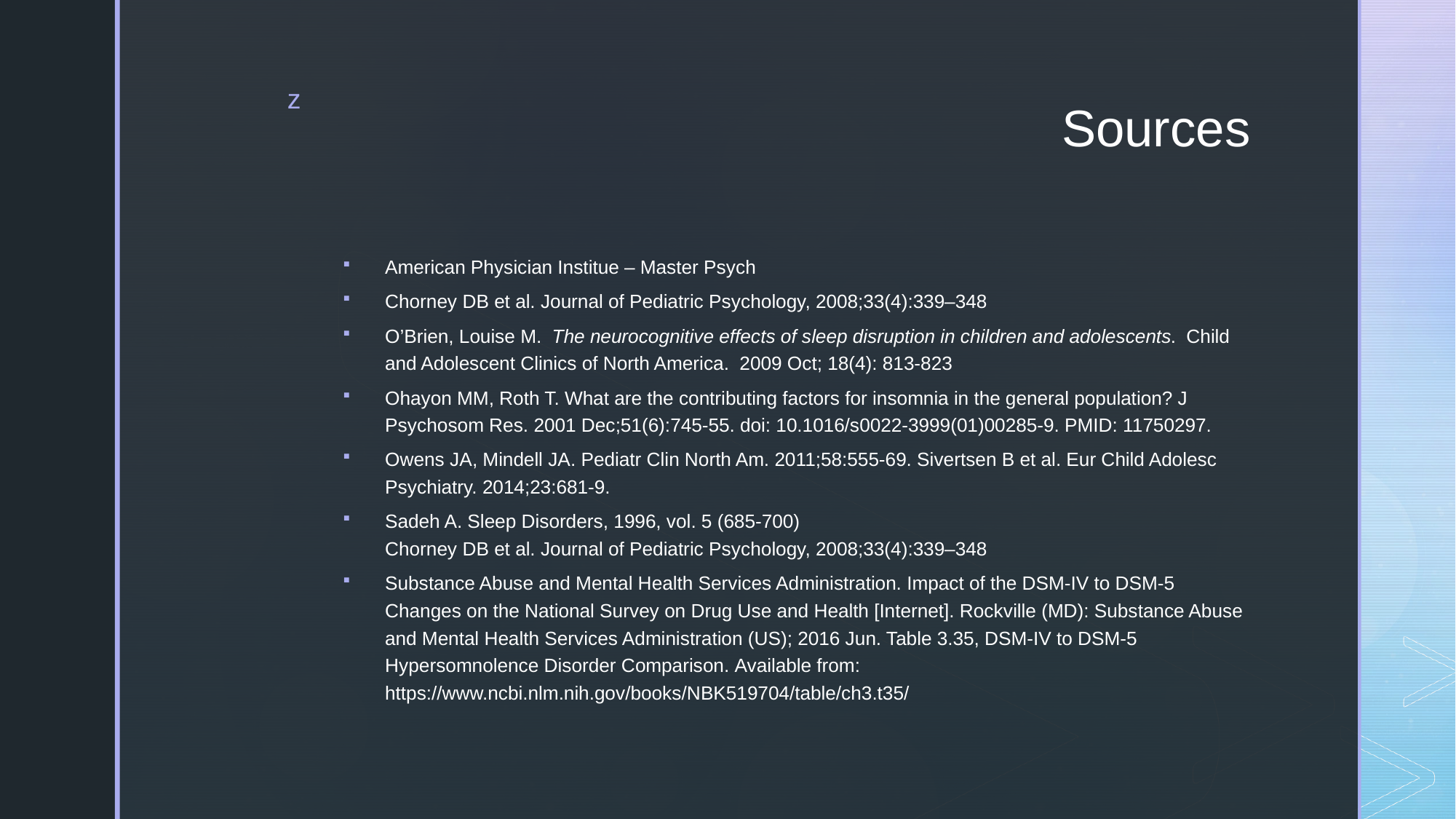

# Sources
American Physician Institue – Master Psych
Chorney DB et al. Journal of Pediatric Psychology, 2008;33(4):339–348
O’Brien, Louise M.  The neurocognitive effects of sleep disruption in children and adolescents.  Child and Adolescent Clinics of North America.  2009 Oct; 18(4): 813-823
Ohayon MM, Roth T. What are the contributing factors for insomnia in the general population? J Psychosom Res. 2001 Dec;51(6):745-55. doi: 10.1016/s0022-3999(01)00285-9. PMID: 11750297.
Owens JA, Mindell JA. Pediatr Clin North Am. 2011;58:555-69. Sivertsen B et al. Eur Child Adolesc Psychiatry. 2014;23:681-9.
Sadeh A. Sleep Disorders, 1996, vol. 5 (685-700)
Chorney DB et al. Journal of Pediatric Psychology, 2008;33(4):339–348
Substance Abuse and Mental Health Services Administration. Impact of the DSM-IV to DSM-5 Changes on the National Survey on Drug Use and Health [Internet]. Rockville (MD): Substance Abuse and Mental Health Services Administration (US); 2016 Jun. Table 3.35, DSM-IV to DSM-5 Hypersomnolence Disorder Comparison. Available from: https://www.ncbi.nlm.nih.gov/books/NBK519704/table/ch3.t35/